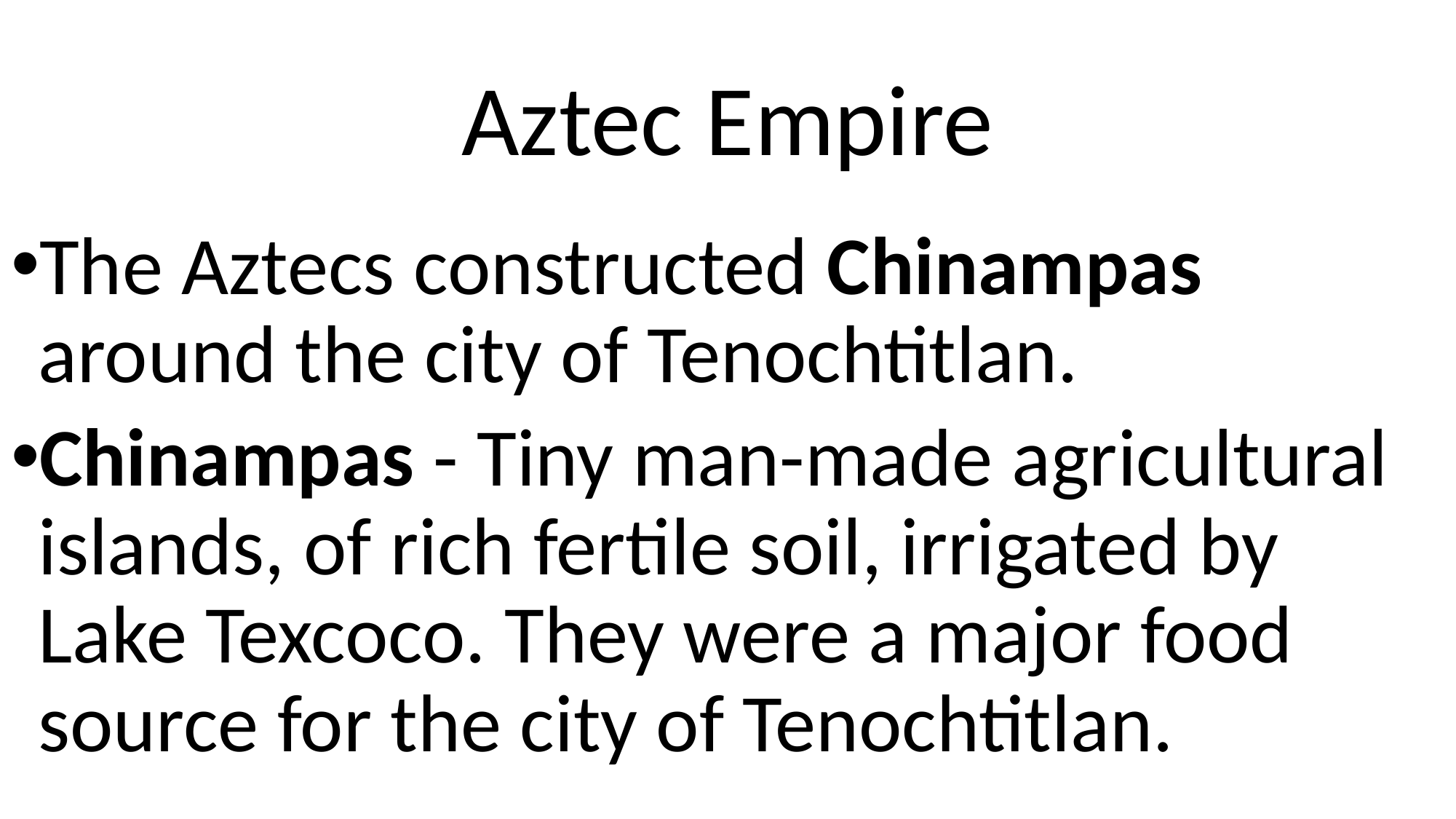

# Aztec Empire
The Aztecs constructed Chinampas around the city of Tenochtitlan.
Chinampas - Tiny man-made agricultural islands, of rich fertile soil, irrigated by Lake Texcoco. They were a major food source for the city of Tenochtitlan.